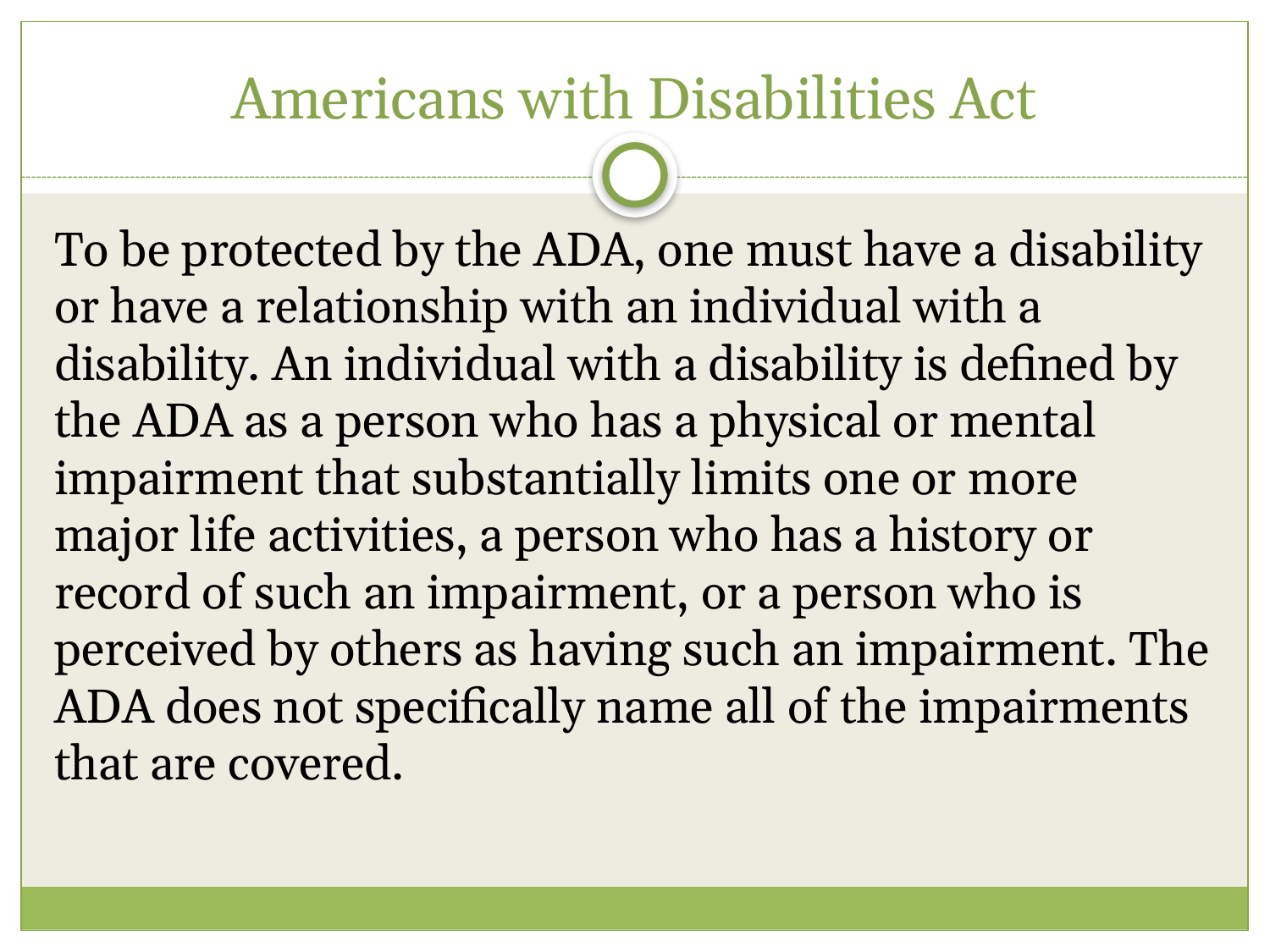

# Americans with Disabilities Act
To be protected by the ADA, one must have a disability or have a relationship with an individual with a disability. An individual with a disability is defined by the ADA as a person who has a physical or mental impairment that substantially limits one or more major life activities, a person who has a history or record of such an impairment, or a person who is perceived by others as having such an impairment. The ADA does not specifically name all of the impairments that are covered.